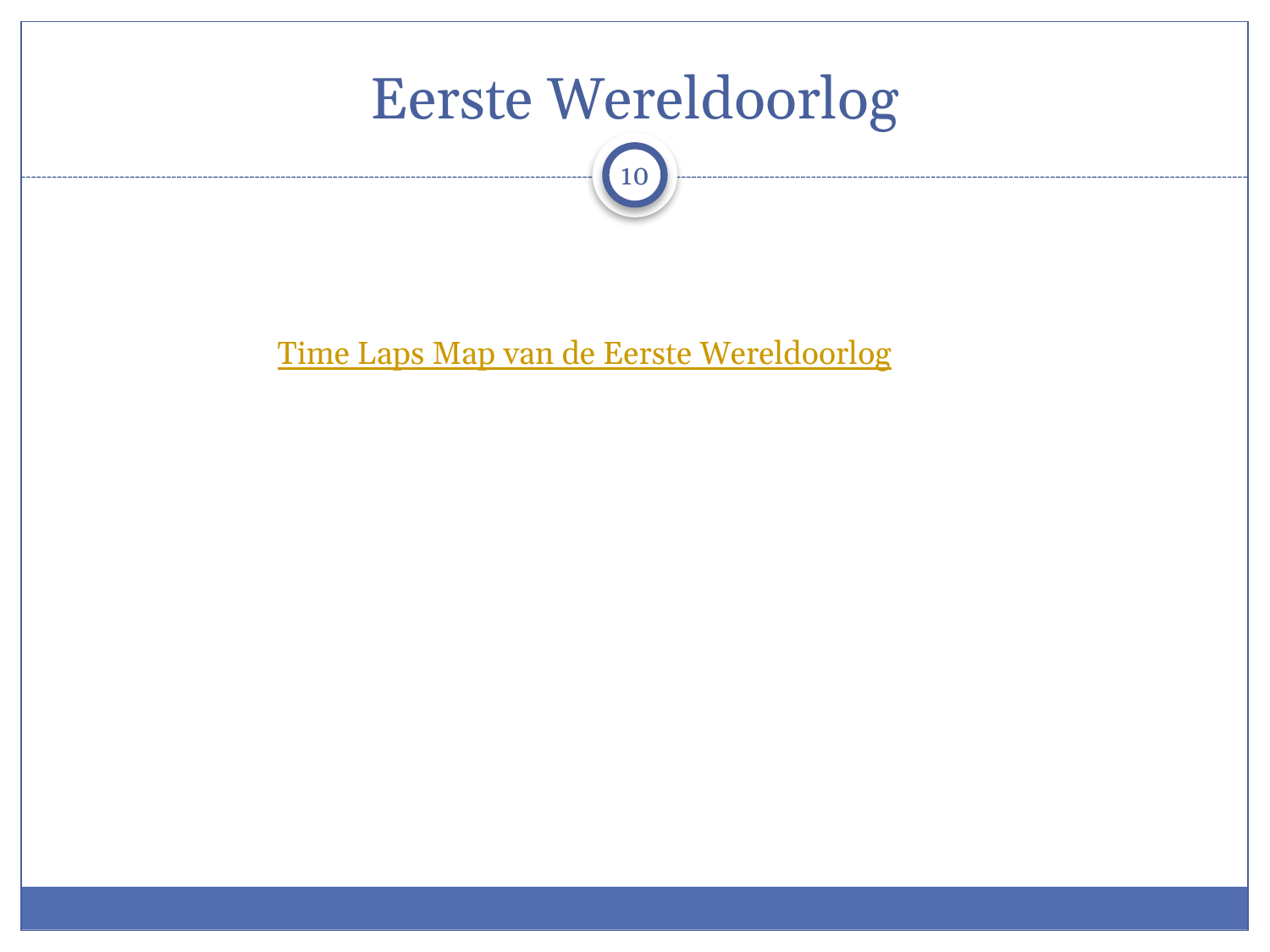

# Eerste Wereldoorlog
10
Time Laps Map van de Eerste Wereldoorlog